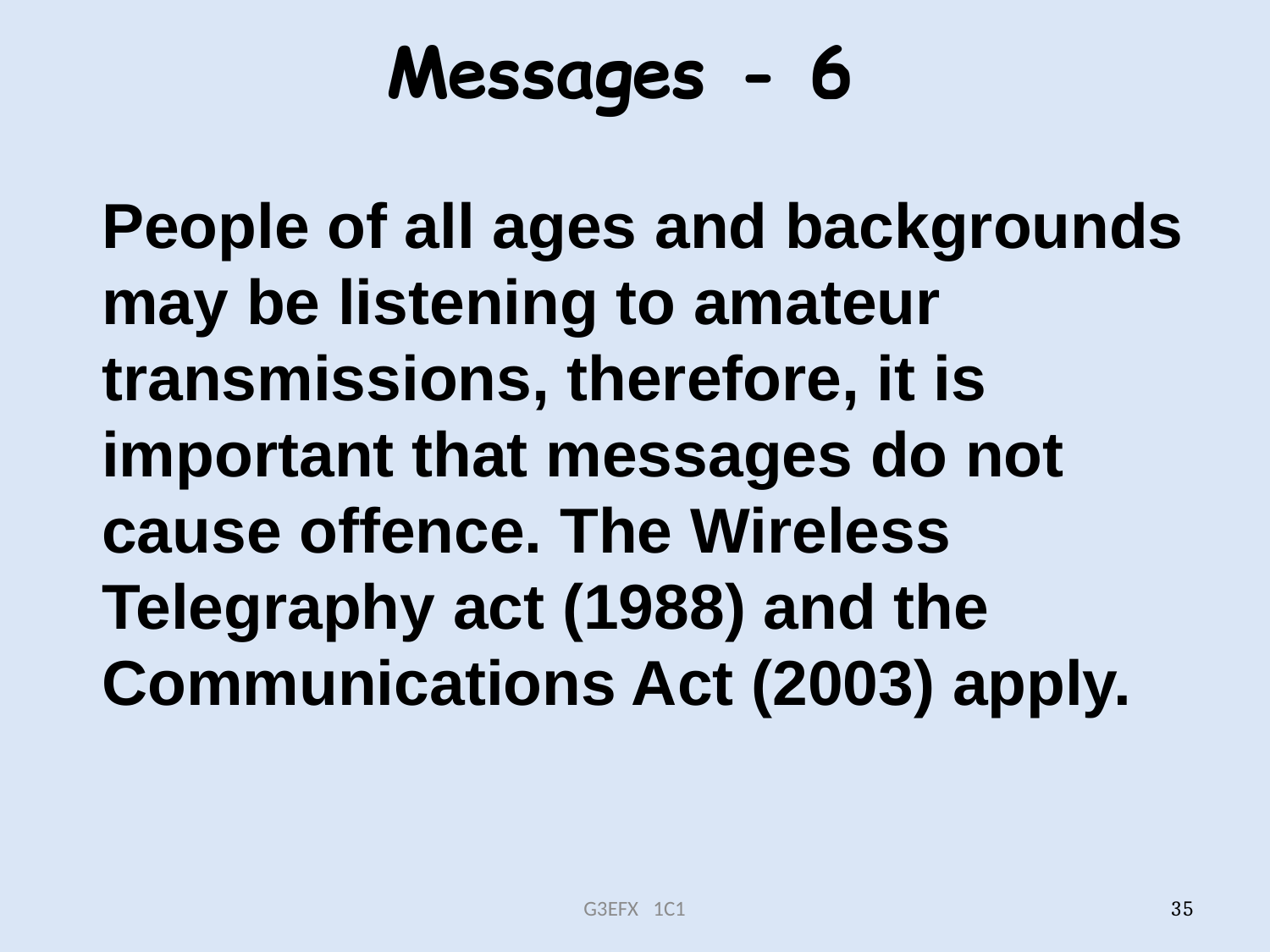

# Messages - 6

People of all ages and backgrounds may be listening to amateur transmissions, therefore, it is important that messages do not cause offence. The Wireless Telegraphy act (1988) and the Communications Act (2003) apply.
G3EFX   1C1
35